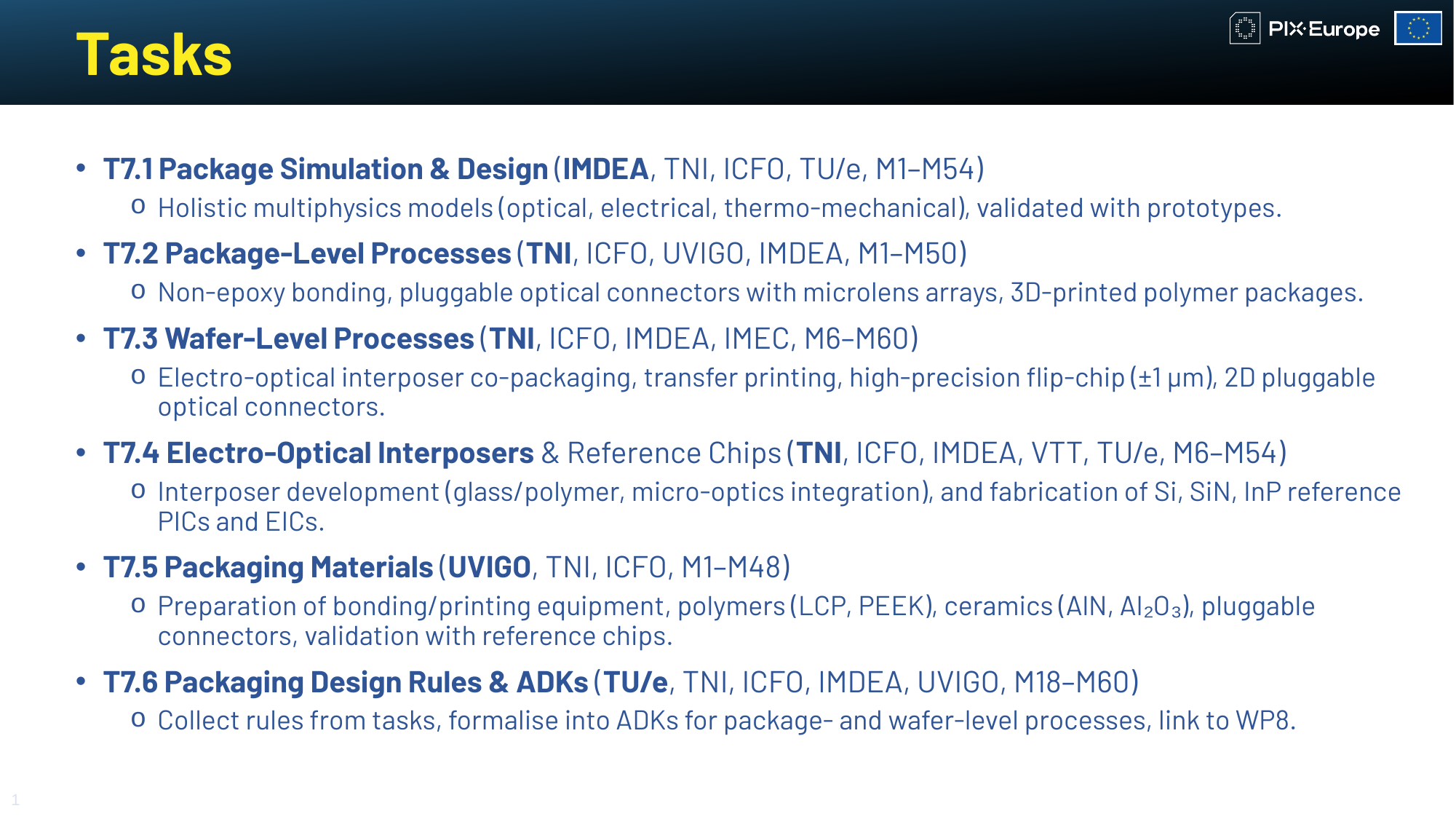

# Tasks
T7.1 Package Simulation & Design (IMDEA, TNI, ICFO, TU/e, M1–M54)
Holistic multiphysics models (optical, electrical, thermo-mechanical), validated with prototypes.
T7.2 Package-Level Processes (TNI, ICFO, UVIGO, IMDEA, M1–M50)
Non-epoxy bonding, pluggable optical connectors with microlens arrays, 3D-printed polymer packages.
T7.3 Wafer-Level Processes (TNI, ICFO, IMDEA, IMEC, M6–M60)
Electro-optical interposer co-packaging, transfer printing, high-precision flip-chip (±1 µm), 2D pluggable optical connectors.
T7.4 Electro-Optical Interposers & Reference Chips (TNI, ICFO, IMDEA, VTT, TU/e, M6–M54)
Interposer development (glass/polymer, micro-optics integration), and fabrication of Si, SiN, InP reference PICs and EICs.
T7.5 Packaging Materials (UVIGO, TNI, ICFO, M1–M48)
Preparation of bonding/printing equipment, polymers (LCP, PEEK), ceramics (AlN, Al₂O₃), pluggable connectors, validation with reference chips.
T7.6 Packaging Design Rules & ADKs (TU/e, TNI, ICFO, IMDEA, UVIGO, M18–M60)
Collect rules from tasks, formalise into ADKs for package- and wafer-level processes, link to WP8.